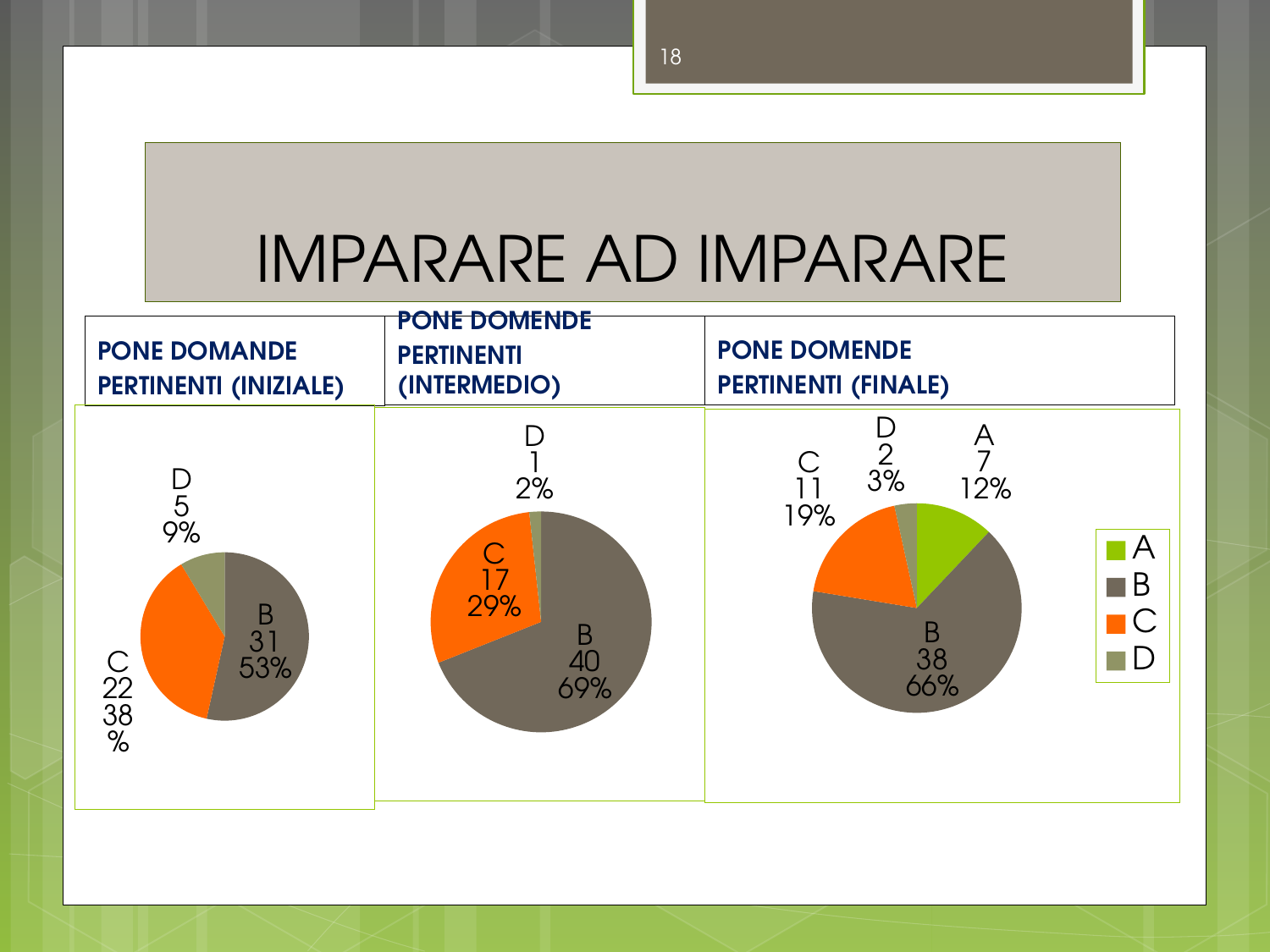

18
# IMPARARE AD IMPARARE
PONE DOMANDE
PERTINENTI (INIZIALE)
PONE DOMENDE
PERTINENTI (INTERMEDIO)
PONE DOMENDE
PERTINENTI (FINALE)

### Chart

| Category | Vendite |
|---|---|
| A | 0.0 |
| B | 31.0 |
| C | 22.0 |
| D | 5.0 |

### Chart

| Category | Vendite |
|---|---|
| A | 0.0 |
| B | 40.0 |
| C | 17.0 |
| D | 1.0 |

### Chart

| Category | Vendite |
|---|---|
| A | 7.0 |
| B | 38.0 |
| C | 11.0 |
| D | 2.0 |